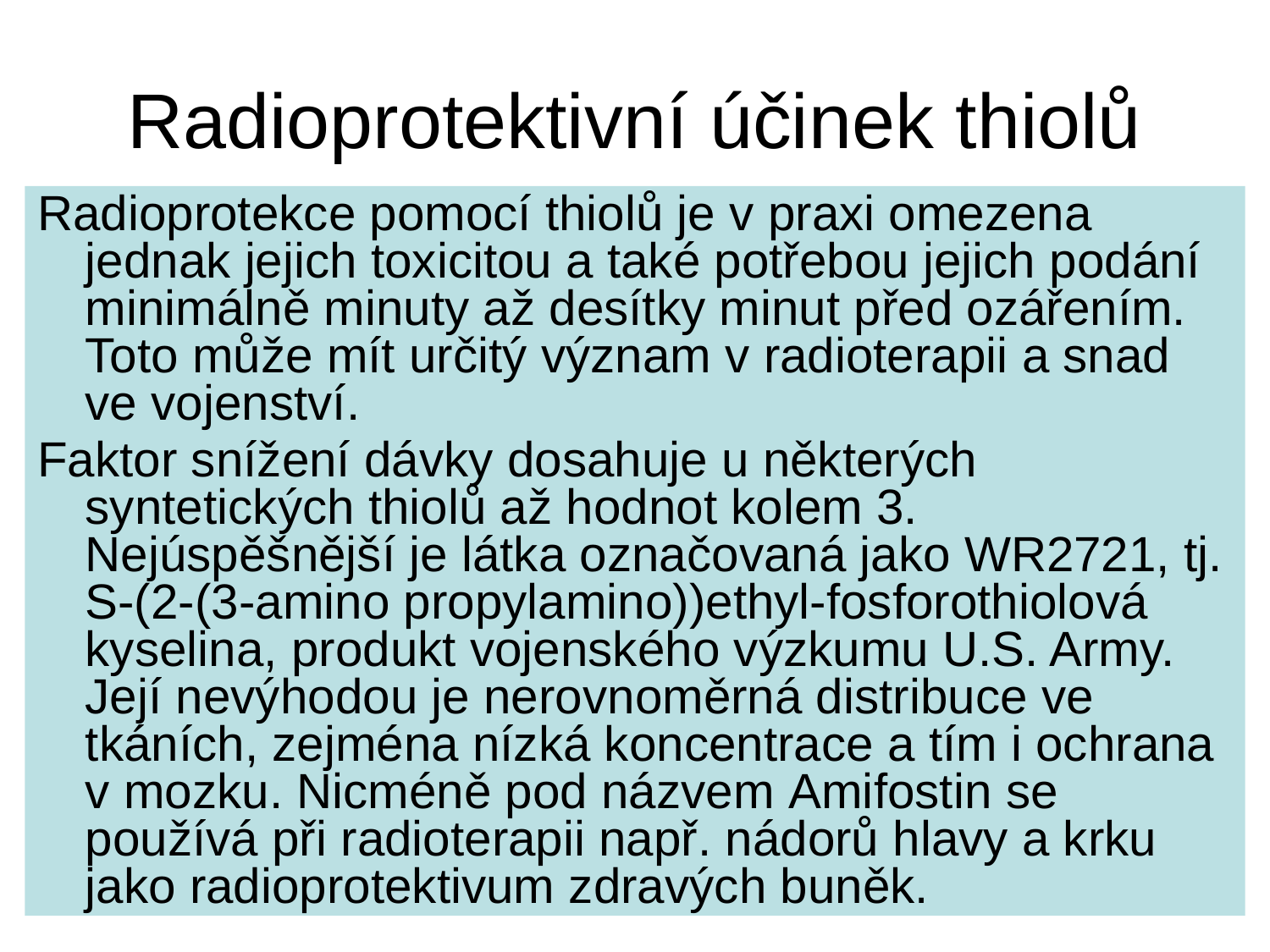

# Radioprotektivní účinek thiolů
Radioprotekce pomocí thiolů je v praxi omezena jednak jejich toxicitou a také potřebou jejich podání minimálně minuty až desítky minut před ozářením. Toto může mít určitý význam v radioterapii a snad ve vojenství.
Faktor snížení dávky dosahuje u některých syntetických thiolů až hodnot kolem 3. Nejúspěšnější je látka označovaná jako WR2721, tj. S-(2-(3-amino propylamino))ethyl-fosforothiolová kyselina, produkt vojenského výzkumu U.S. Army. Její nevýhodou je nerovnoměrná distribuce ve tkáních, zejména nízká koncentrace a tím i ochrana v mozku. Nicméně pod názvem Amifostin se používá při radioterapii např. nádorů hlavy a krku jako radioprotektivum zdravých buněk.